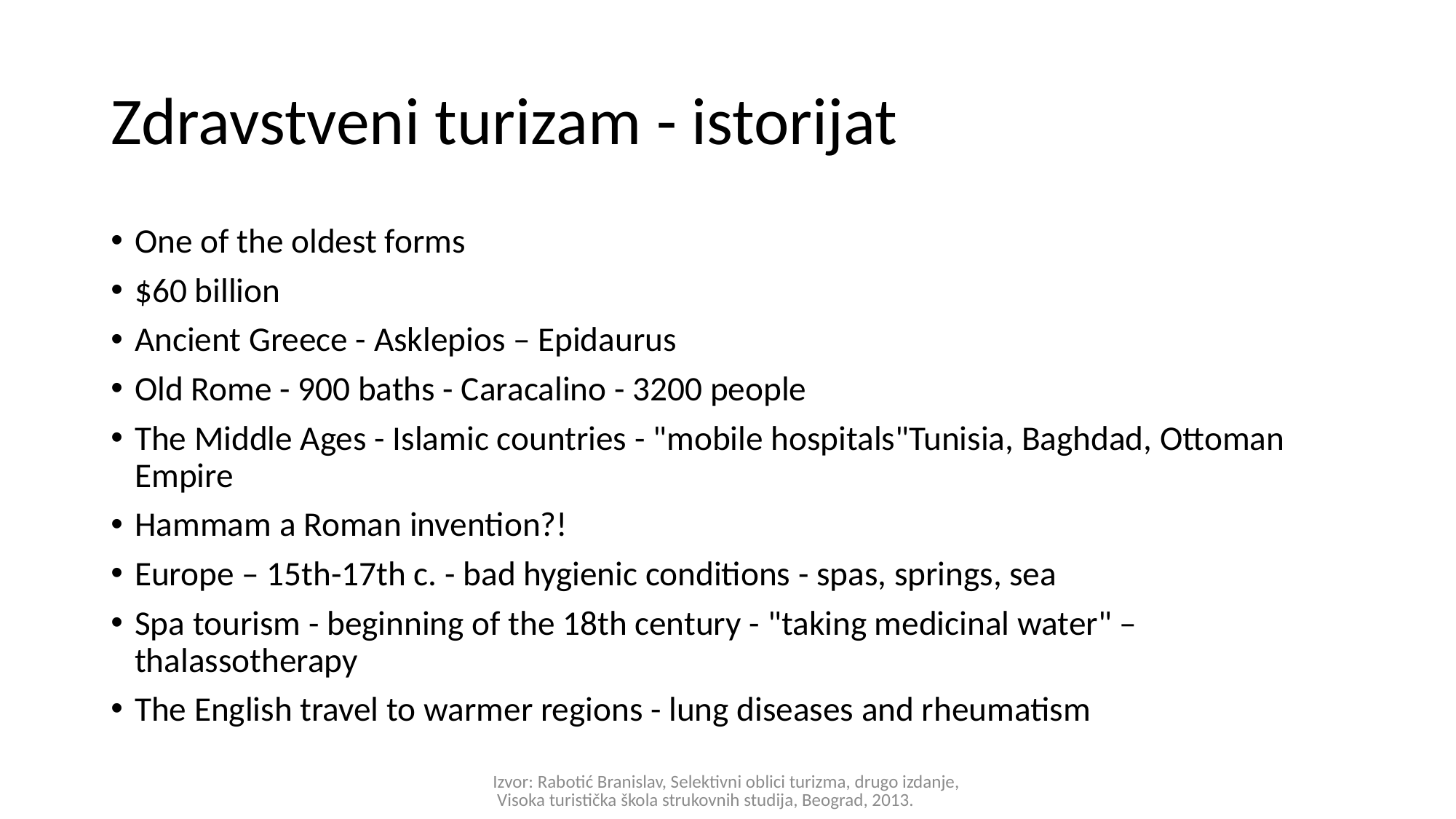

# Zdravstveni turizam - istorijat
One of the oldest forms
$60 billion
Ancient Greece - Asklepios – Epidaurus
Old Rome - 900 baths - Caracalino - 3200 people
The Middle Ages - Islamic countries - "mobile hospitals"Tunisia, Baghdad, Ottoman Empire
Hammam a Roman invention?!
Europe – 15th-17th c. - bad hygienic conditions - spas, springs, sea
Spa tourism - beginning of the 18th century - "taking medicinal water" – thalassotherapy
The English travel to warmer regions - lung diseases and rheumatism

Izvor: Rabotić Branislav, Selektivni oblici turizma, drugo izdanje, Visoka turistička škola strukovnih studija, Beograd, 2013.